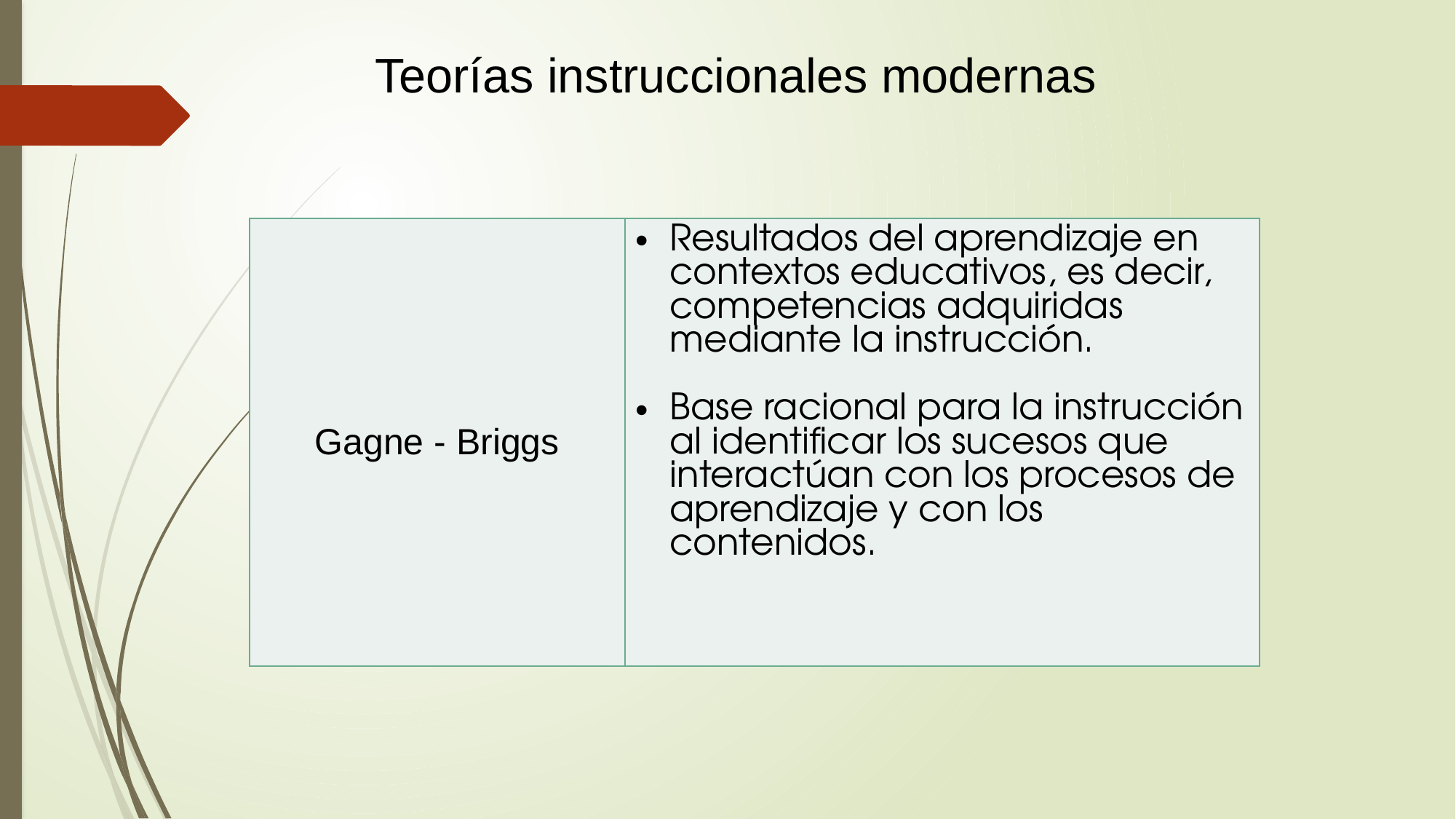

Teorías instruccionales modernas
| Gagne - Briggs | Resultados del aprendizaje en contextos educativos, es decir, competencias adquiridas mediante la instrucción. Base racional para la instrucción al identificar los sucesos que interactúan con los procesos de aprendizaje y con los contenidos. |
| --- | --- |